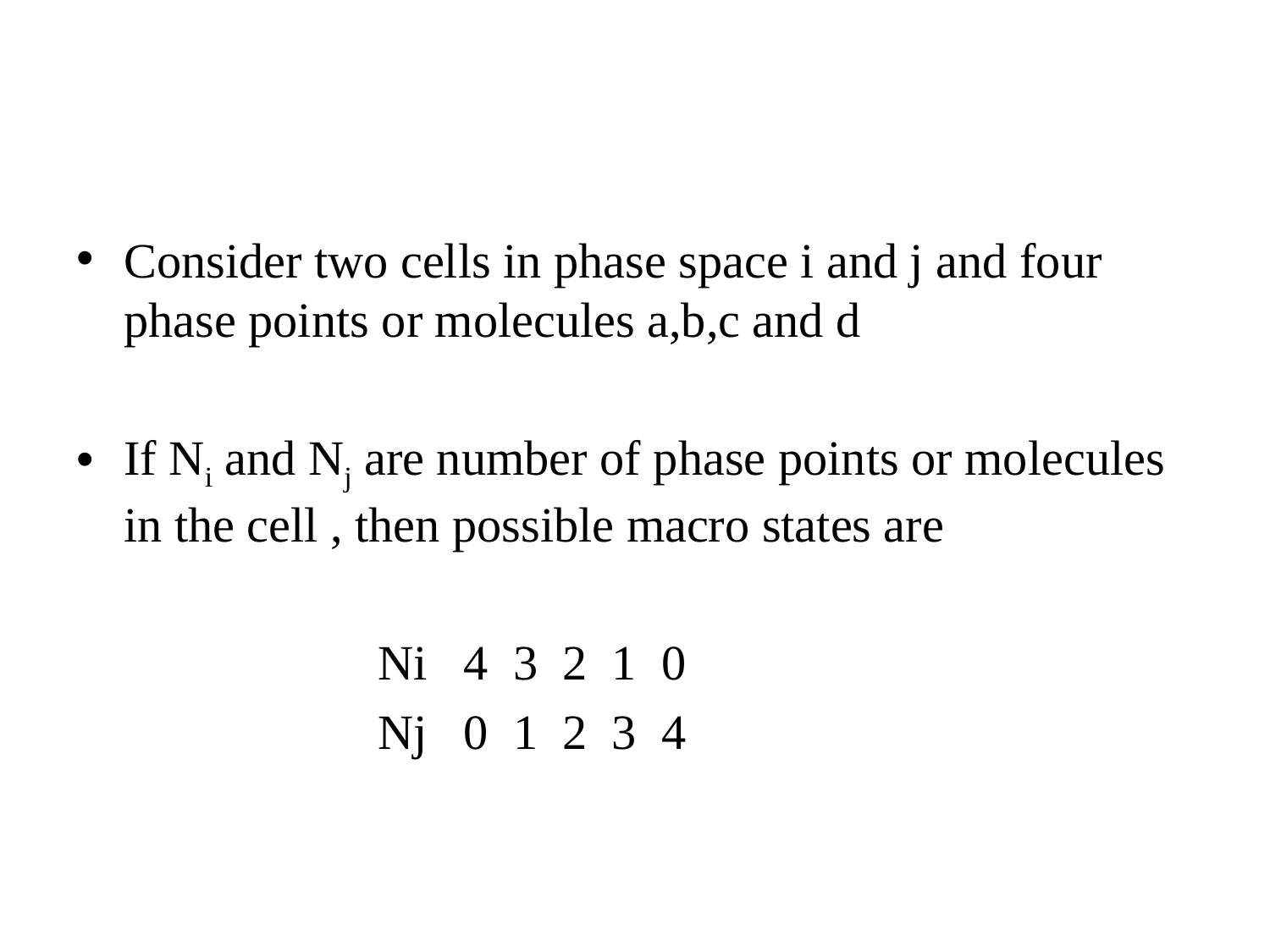

#
Consider two cells in phase space i and j and four phase points or molecules a,b,c and d

If Ni and Nj are number of phase points or molecules in the cell , then possible macro states are

			Ni   4  3  2  1  0
			Nj   0  1  2  3  4